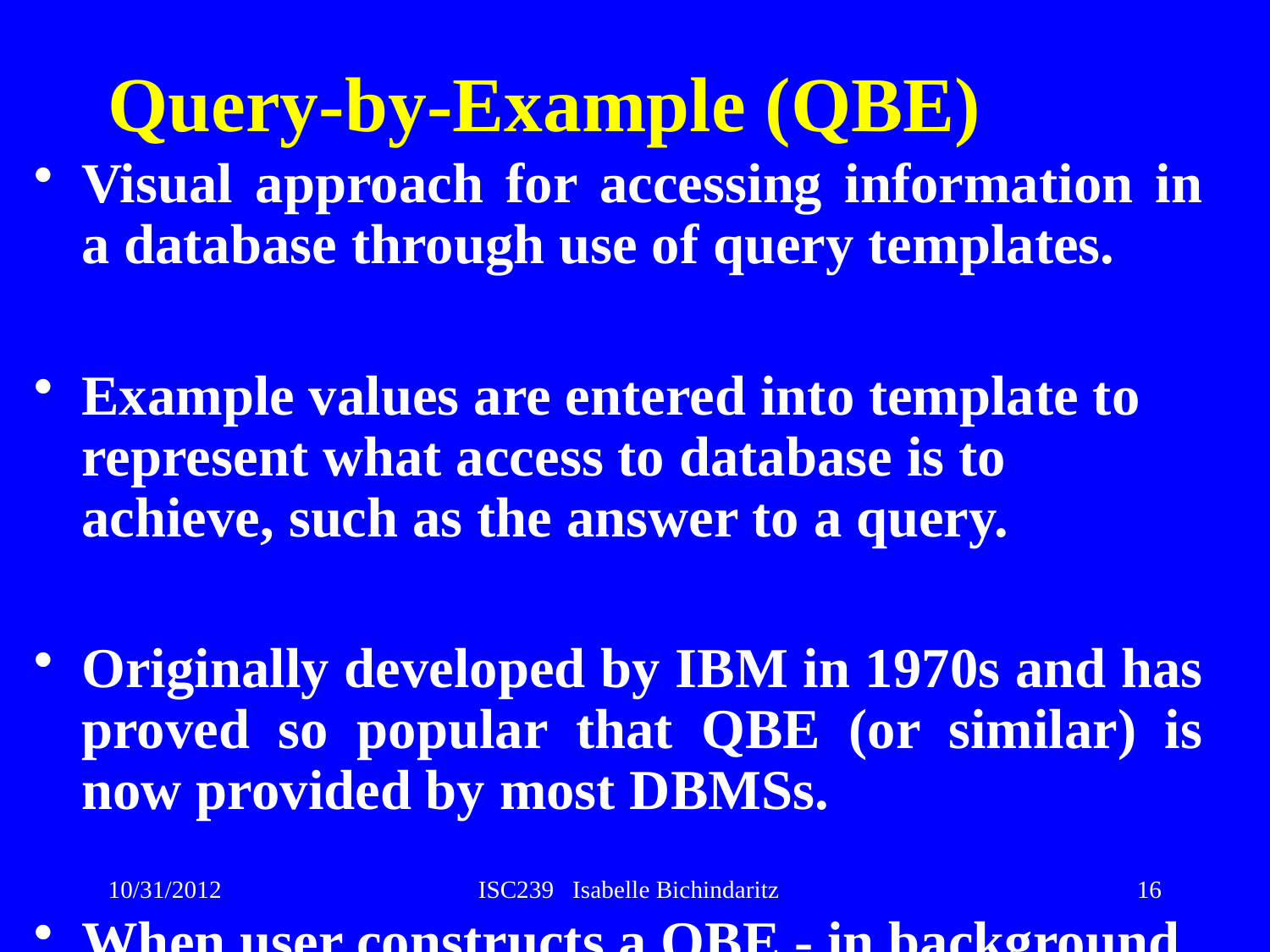

# Query-by-Example (QBE)
Visual approach for accessing information in a database through use of query templates.

Example values are entered into template to represent what access to database is to achieve, such as the answer to a query.

Originally developed by IBM in 1970s and has proved so popular that QBE (or similar) is now provided by most DBMSs.

When user constructs a QBE - in background,  DBMS creates an equivalent SQL statement.
16
10/31/2012
ISC239   Isabelle Bichindaritz